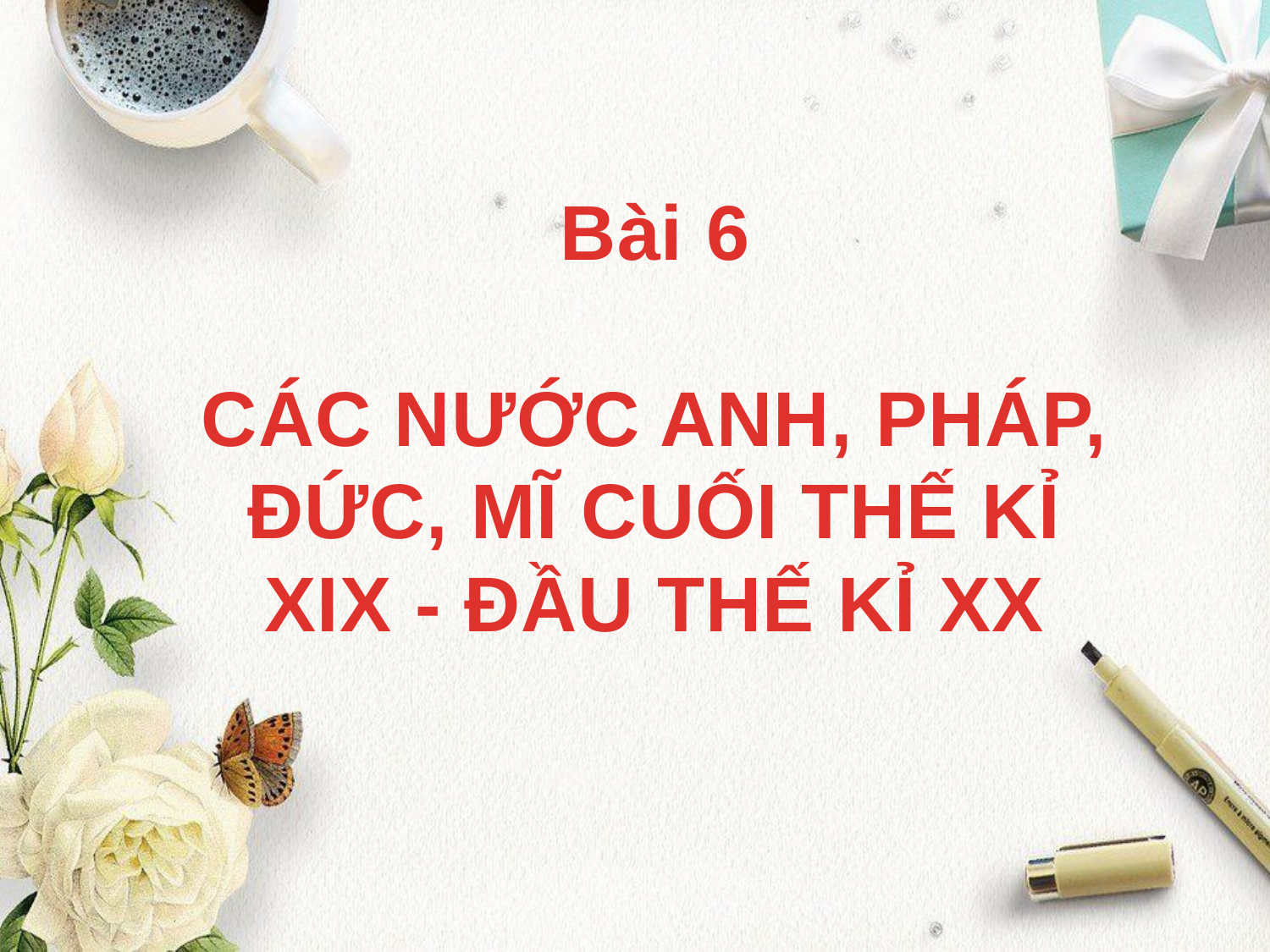

Bài 6

CÁC NƯỚC ANH, PHÁP, ĐỨC, MĨ CUỐI THẾ KỈ XIX - ĐẦU THẾ KỈ XX